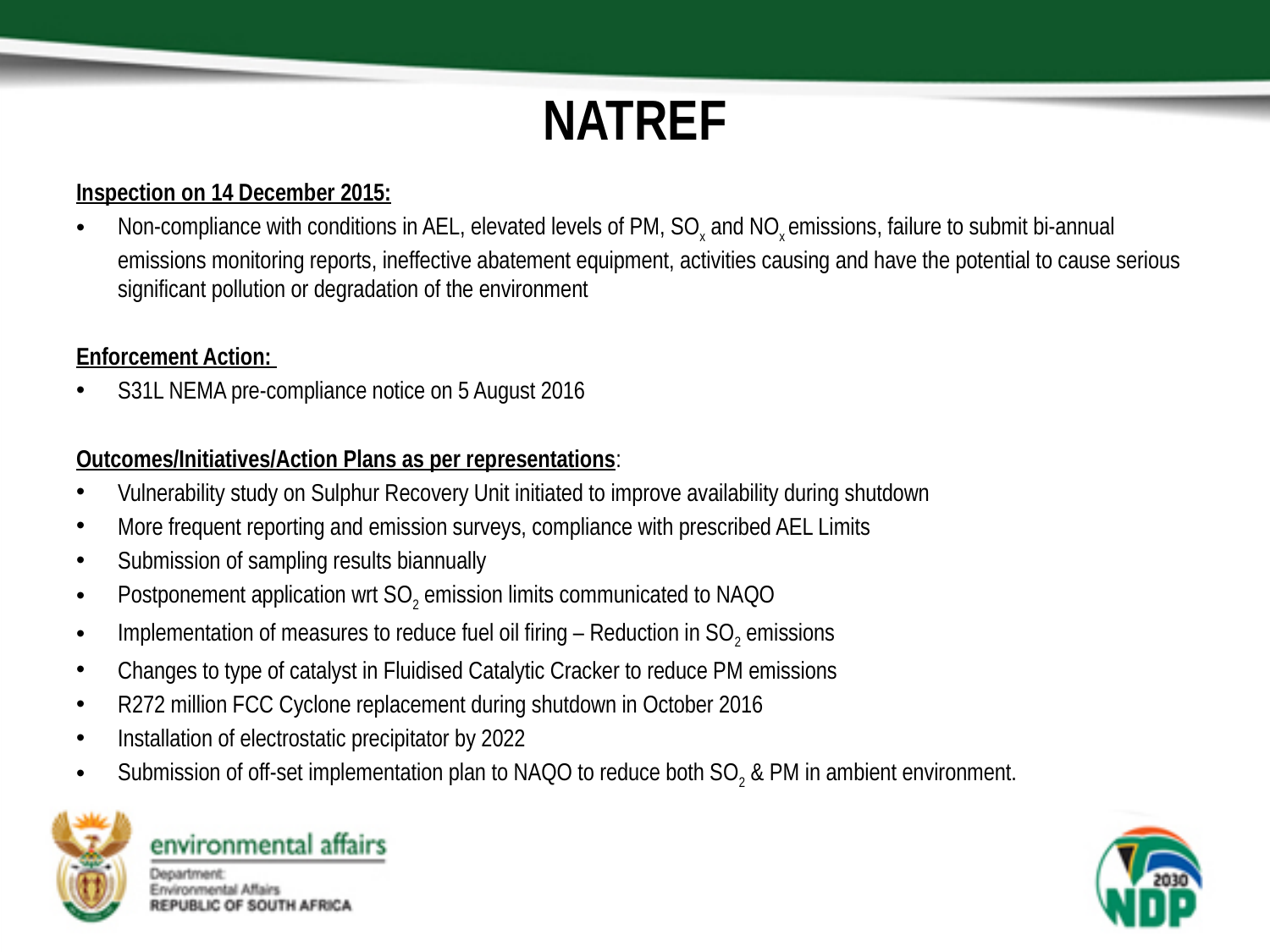

# NATREF
Inspection on 14 December 2015:
Non-compliance with conditions in AEL, elevated levels of PM, SOx and NOx emissions, failure to submit bi-annual emissions monitoring reports, ineffective abatement equipment, activities causing and have the potential to cause serious significant pollution or degradation of the environment

Enforcement Action:
S31L NEMA pre-compliance notice on 5 August 2016

Outcomes/Initiatives/Action Plans as per representations:
Vulnerability study on Sulphur Recovery Unit initiated to improve availability during shutdown
More frequent reporting and emission surveys, compliance with prescribed AEL Limits
Submission of sampling results biannually
Postponement application wrt SO2 emission limits communicated to NAQO
Implementation of measures to reduce fuel oil firing – Reduction in SO2 emissions
Changes to type of catalyst in Fluidised Catalytic Cracker to reduce PM emissions
R272 million FCC Cyclone replacement during shutdown in October 2016
Installation of electrostatic precipitator by 2022
Submission of off-set implementation plan to NAQO to reduce both SO2 & PM in ambient environment.